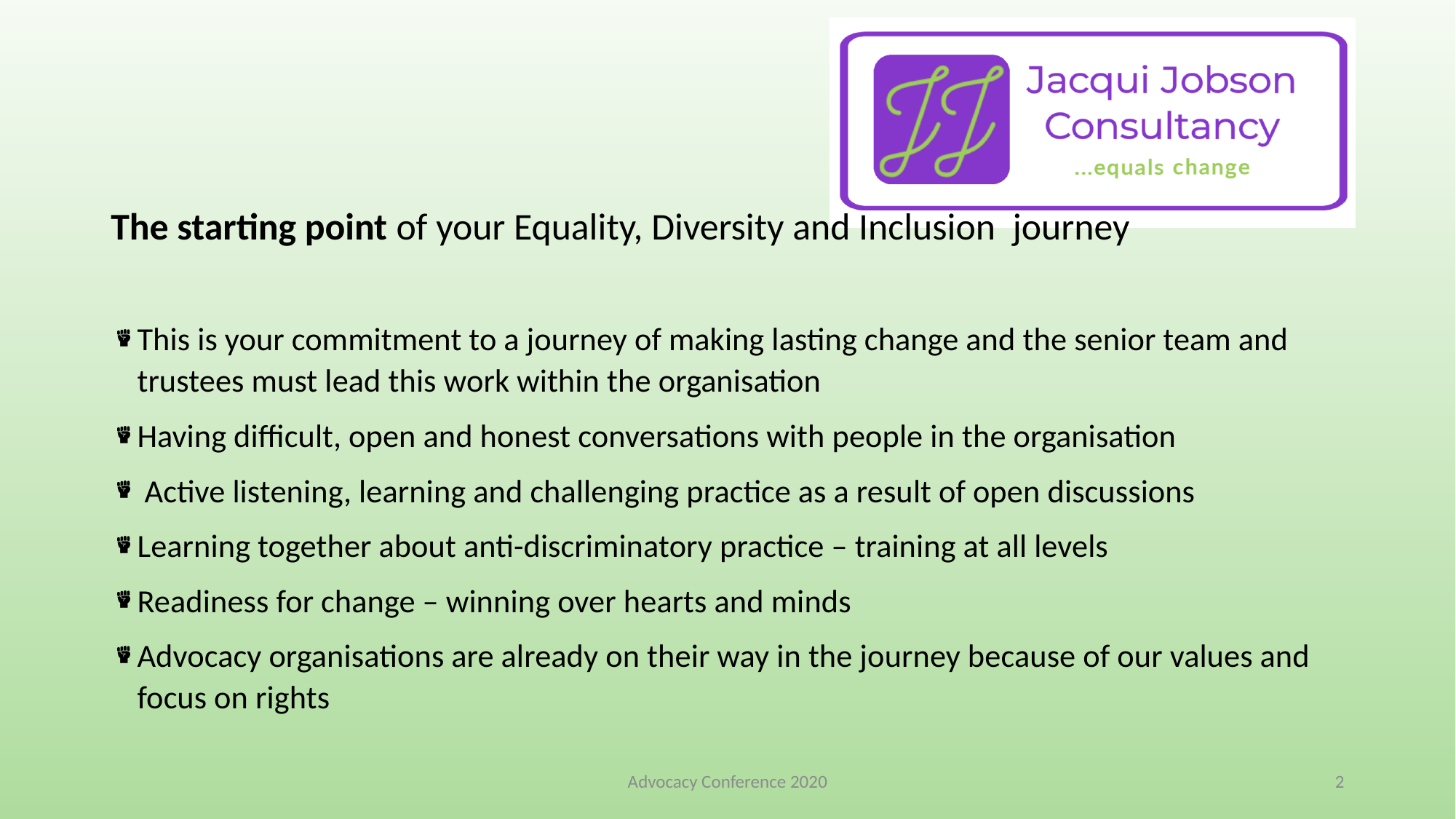

#
The starting point of your Equality, Diversity and Inclusion  journey

This is your commitment to a journey of making lasting change and the senior team and trustees must lead this work within the organisation
Having difficult, open and honest conversations with people in the organisation
 Active listening, learning and challenging practice as a result of open discussions
Learning together about anti-discriminatory practice – training at all levels
Readiness for change – winning over hearts and minds
Advocacy organisations are already on their way in the journey because of our values and focus on rights

Advocacy Conference 2020
2